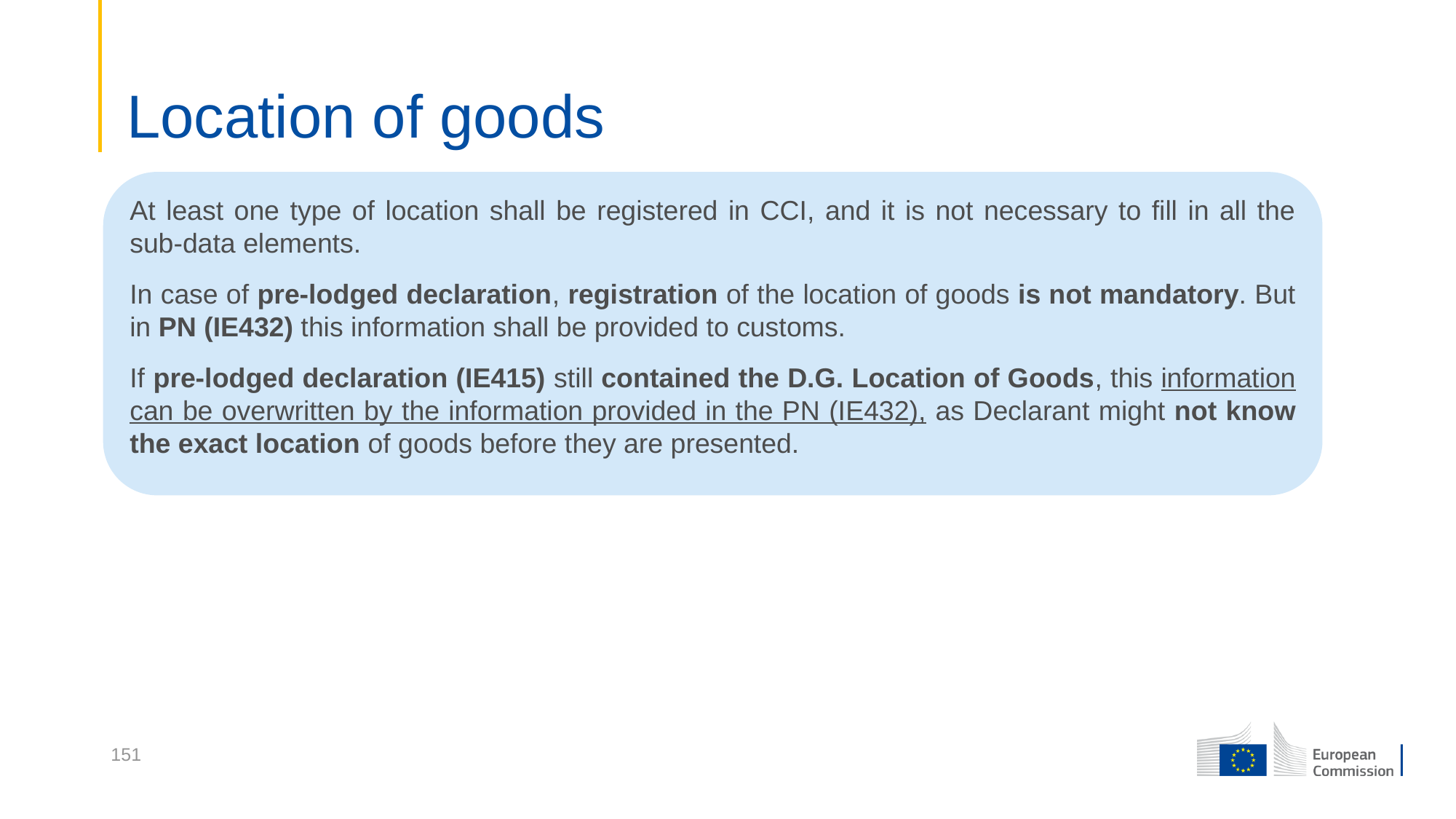

# Location of goods
At least one type of location shall be registered in CCI, and it is not necessary to fill in all the sub-data elements.
In case of pre-lodged declaration, registration of the location of goods is not mandatory. But in PN (IE432) this information shall be provided to customs.
If pre-lodged declaration (IE415) still contained the D.G. Location of Goods, this information can be overwritten by the information provided in the PN (IE432), as Declarant might not know the exact location of goods before they are presented.

151